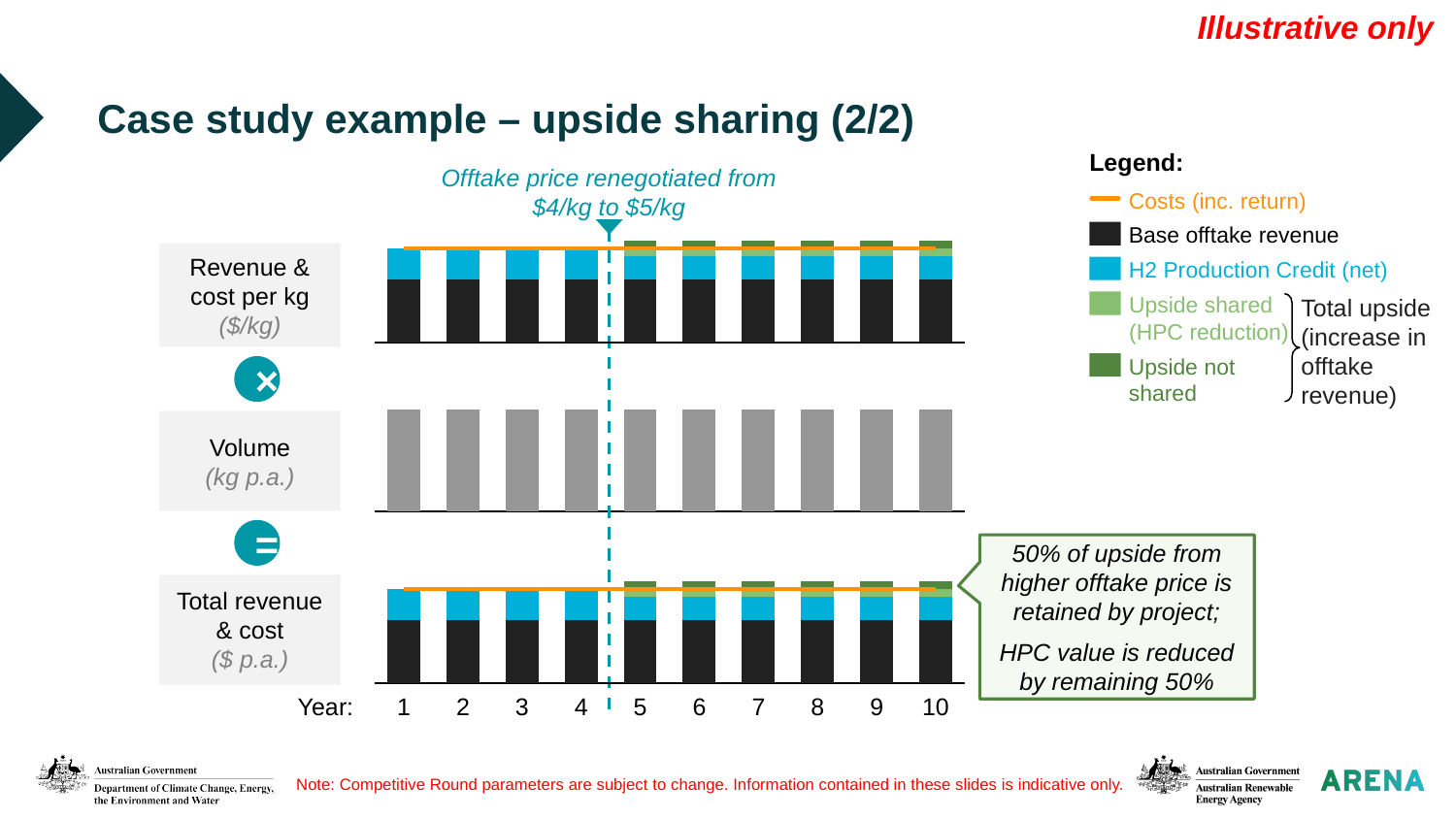

Illustrative only
# Case study example – upside sharing (2/2)
Legend:
Offtake price renegotiated from $4/kg to $5/kg
Costs (inc. return)

Base offtake revenue

### Chart

| Category |  |  |  |  |  |
|---|---|---|---|---|---|
Revenue & cost per kg
($/kg)
H2 Production Credit (net)

Upside shared
(HPC reduction)

Total upside (increase in offtake revenue)
Upside not
shared

×

### Chart

| Category |  |
|---|---|
Volume
(kg p.a.)
=
50% of upside from higher offtake price is retained by project;
HPC value is reduced by remaining 50%

### Chart

| Category |  |  |  |  |  |
|---|---|---|---|---|---|
Total revenue & cost
($ p.a.)
Year:
1
2
3
4
5
6
7
8
9
10
Note: Competitive Round parameters are subject to change. Information contained in these slides is indicative only.